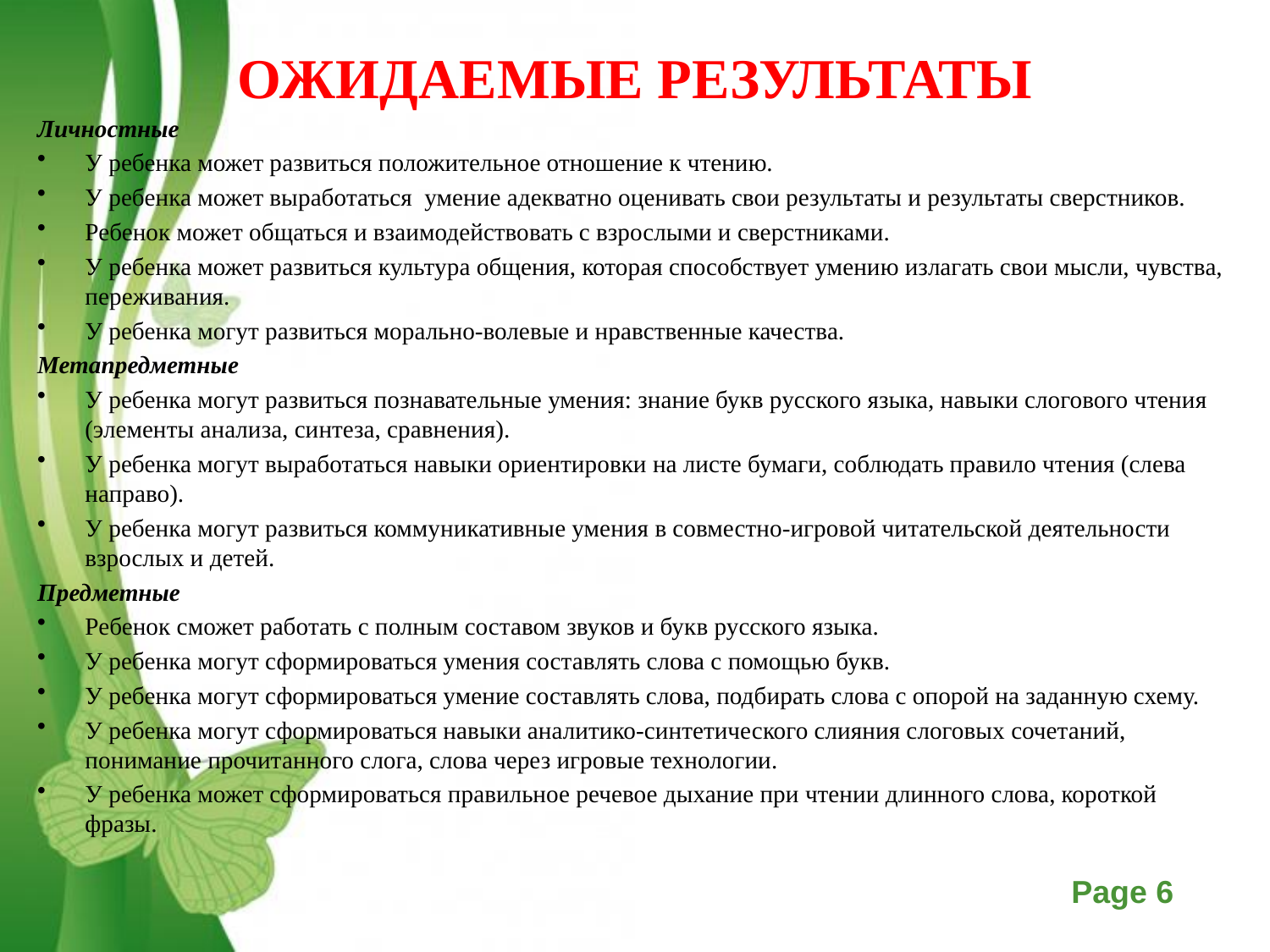

# ОЖИДАЕМЫЕ РЕЗУЛЬТАТЫ
Личностные
У ребенка может развиться положительное отношение к чтению.
У ребенка может выработаться  умение адекватно оценивать свои результаты и результаты сверстников.
Ребенок может общаться и взаимодействовать с взрослыми и сверстниками.
У ребенка может развиться культура общения, которая способствует умению излагать свои мысли, чувства, переживания.
У ребенка могут развиться морально-волевые и нравственные качества.
Метапредметные
У ребенка могут развиться познавательные умения: знание букв русского языка, навыки слогового чтения (элементы анализа, синтеза, сравнения).
У ребенка могут выработаться навыки ориентировки на листе бумаги, соблюдать правило чтения (слева направо).
У ребенка могут развиться коммуникативные умения в совместно-игровой читательской деятельности взрослых и детей.
Предметные
Ребенок сможет работать с полным составом звуков и букв русского языка.
У ребенка могут сформироваться умения составлять слова с помощью букв.
У ребенка могут сформироваться умение составлять слова, подбирать слова с опорой на заданную схему.
У ребенка могут сформироваться навыки аналитико-синтетического слияния слоговых сочетаний, понимание прочитанного слога, слова через игровые технологии.
У ребенка может сформироваться правильное речевое дыхание при чтении длинного слова, короткой фразы.